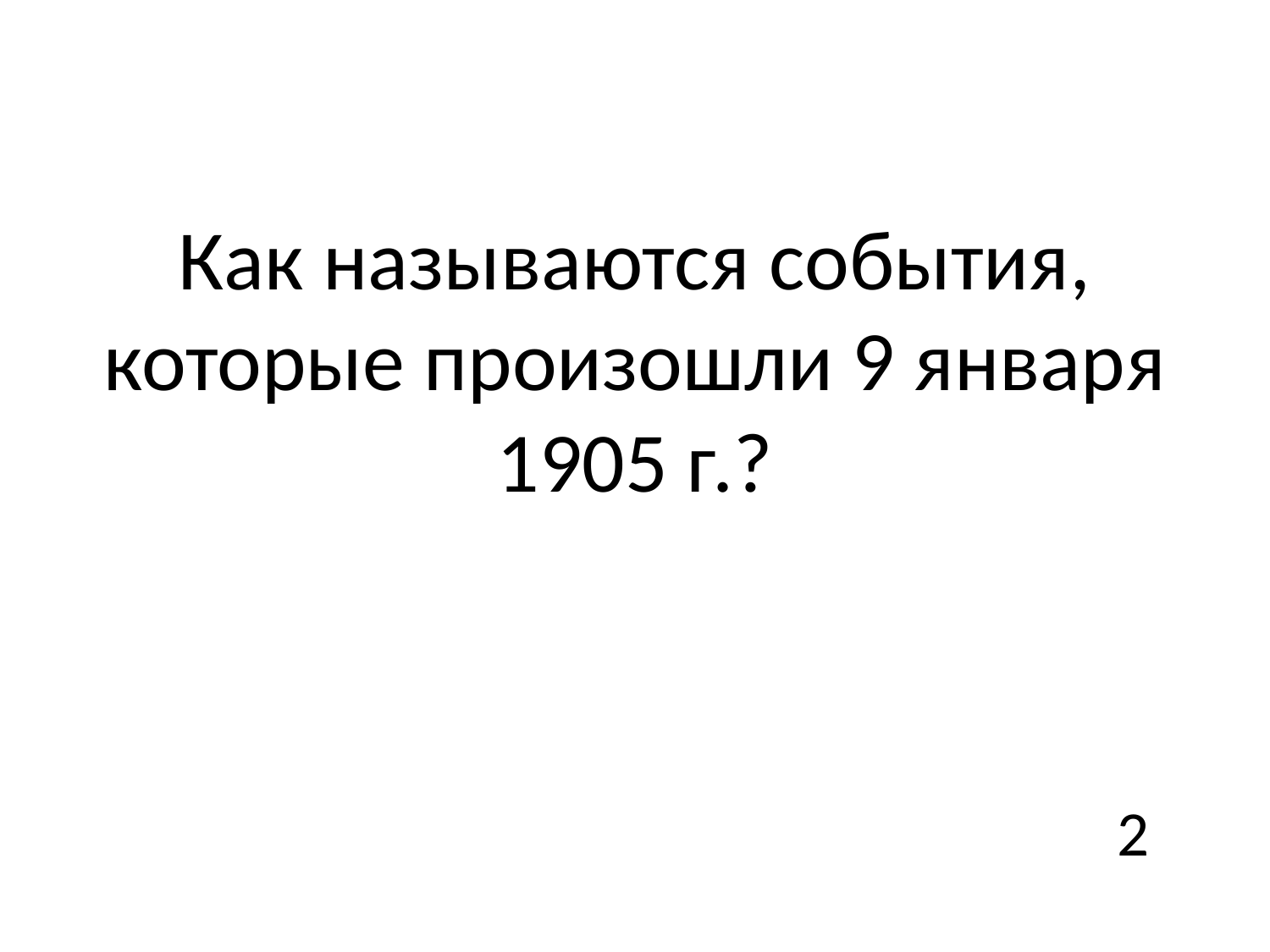

# Как называются события, которые произошли 9 января 1905 г.?
2